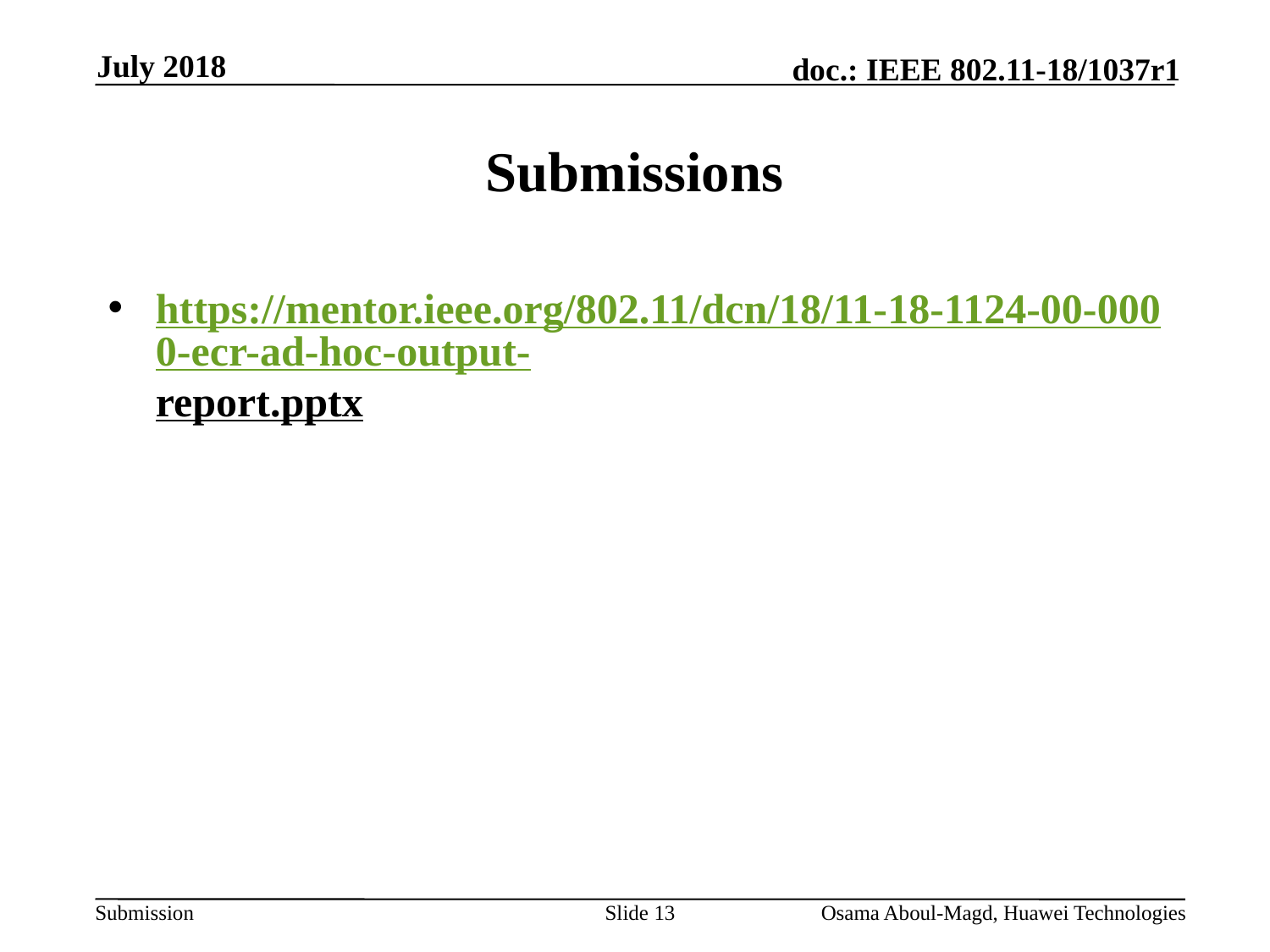

July 2018
# Submissions
https://mentor.ieee.org/802.11/dcn/18/11-18-1124-00-0000-ecr-ad-hoc-output-report.pptx
Slide 13
Osama Aboul-Magd, Huawei Technologies